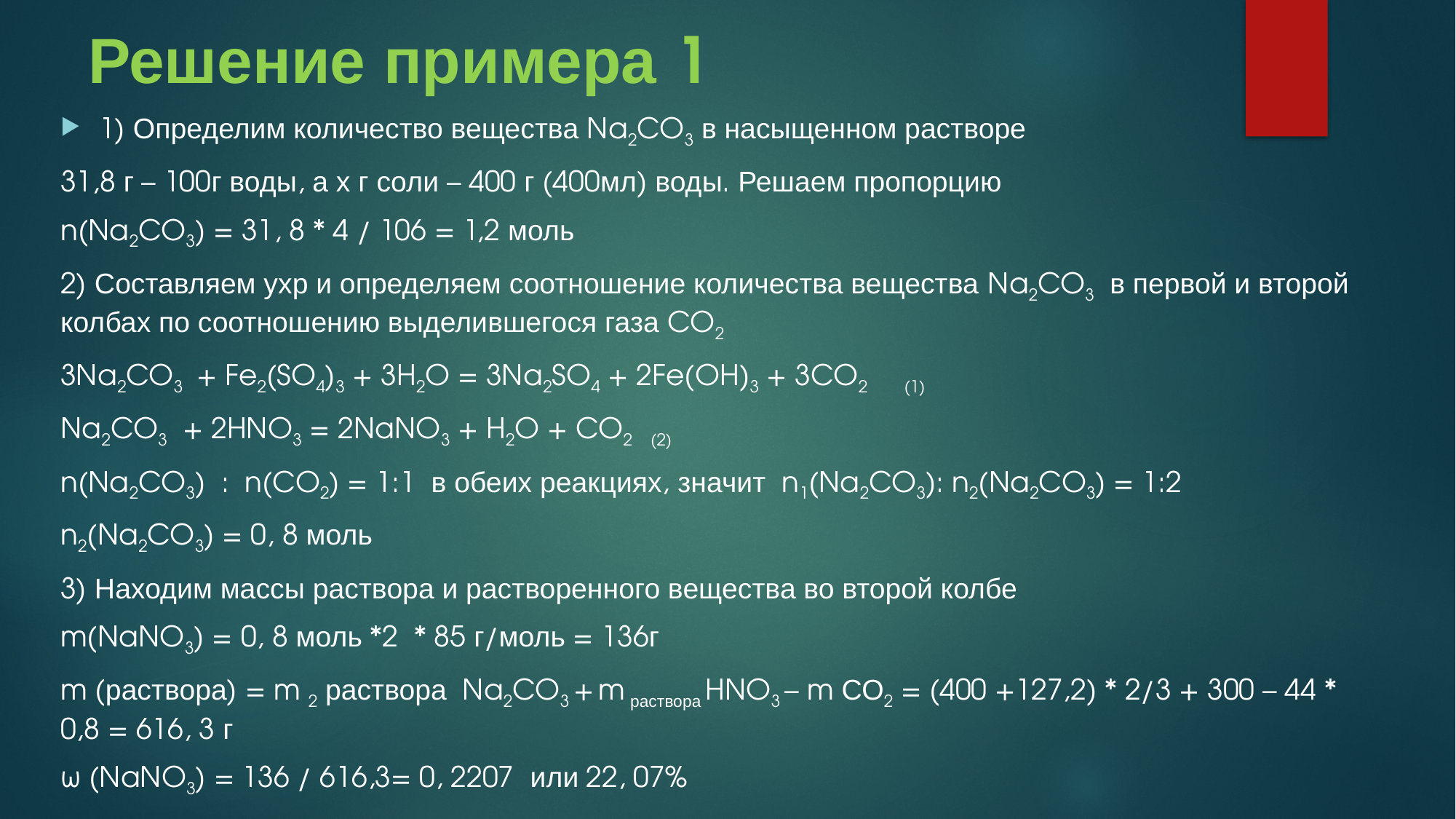

# Решение примера 1
1) Определим количество вещества Na2CO3 в насыщенном растворе
31,8 г – 100г воды, а х г соли – 400 г (400мл) воды. Решаем пропорцию
n(Na2CO3) = 31, 8 * 4 / 106 = 1,2 моль
2) Составляем ухр и определяем соотношение количества вещества Na2CO3  в первой и второй колбах по соотношению выделившегося газа CO2
3Na2CO3   + Fe2(SO4)3 + 3H2O = 3Na2SO4 + 2Fe(OH)3 + 3CO2        (1)
Na2CO3  + 2HNO3 = 2NaNO3 + H2O + CO2    (2)
n(Na2CO3)  :  n(CO2) = 1:1  в обеих реакциях, значит  n1(Na2CO3): n2(Na2CO3) = 1:2
n2(Na2CO3) = 0, 8 моль
3) Находим массы раствора и растворенного вещества во второй колбе
m(NaNO3) = 0, 8 моль *2  * 85 г/моль = 136г
m (раствора) = m 2 раствора  Na2CO3 + m раствора HNO3 – m СО2 = (400 +127,2) * 2/3 + 300 – 44 * 0,8 = 616, 3 г
ω (NaNO3) = 136 / 616,3= 0, 2207  или 22, 07%